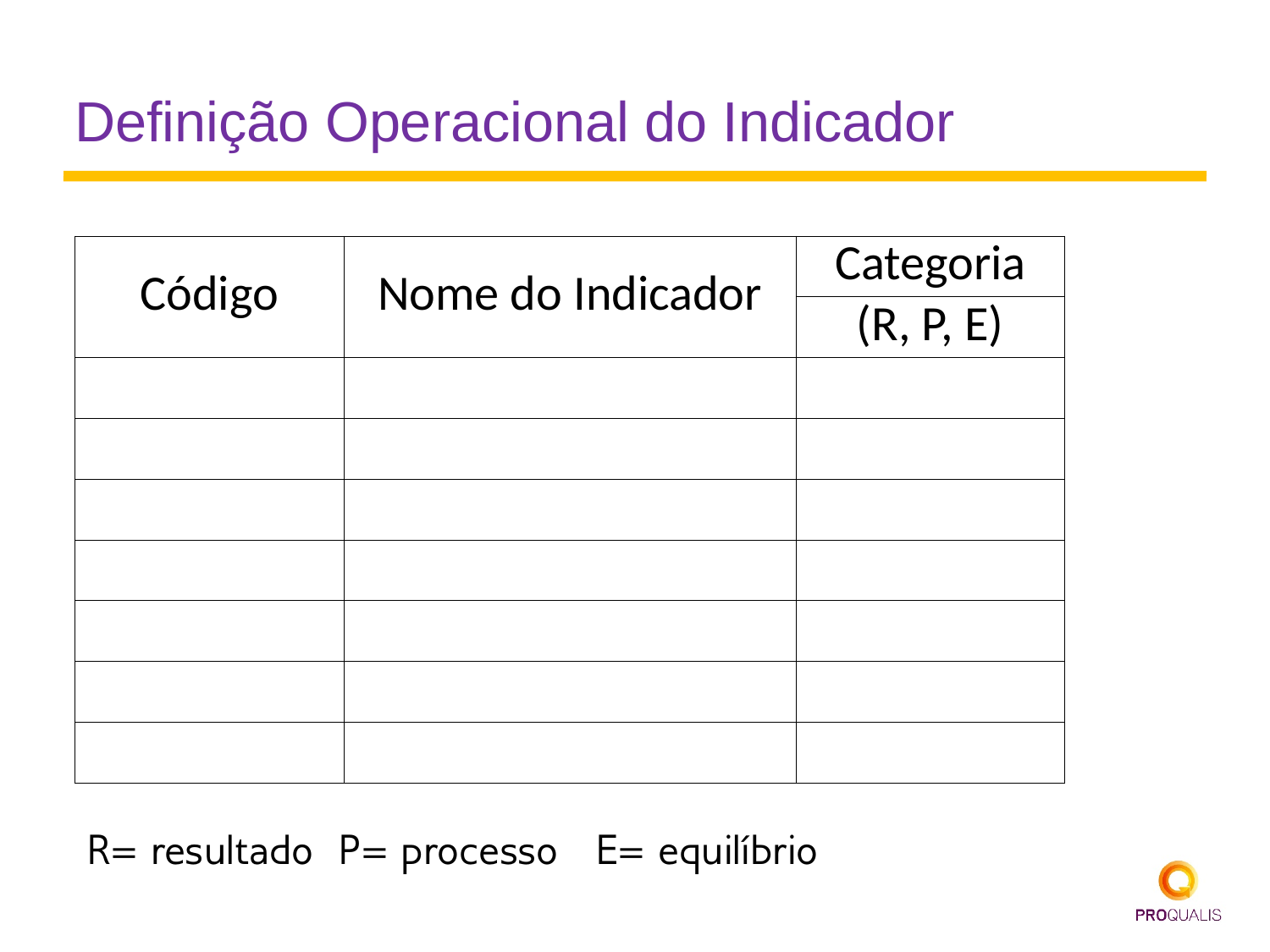

# Definição Operacional do Indicador
| Código | Nome do Indicador | Categoria |
| --- | --- | --- |
|  |  | (R, P, E) |
|  |  |  |
|  |  |  |
|  |  |  |
|  |  |  |
|  |  |  |
|  |  |  |
|  |  |  |
R= resultado  P= processo   E= equilíbrio